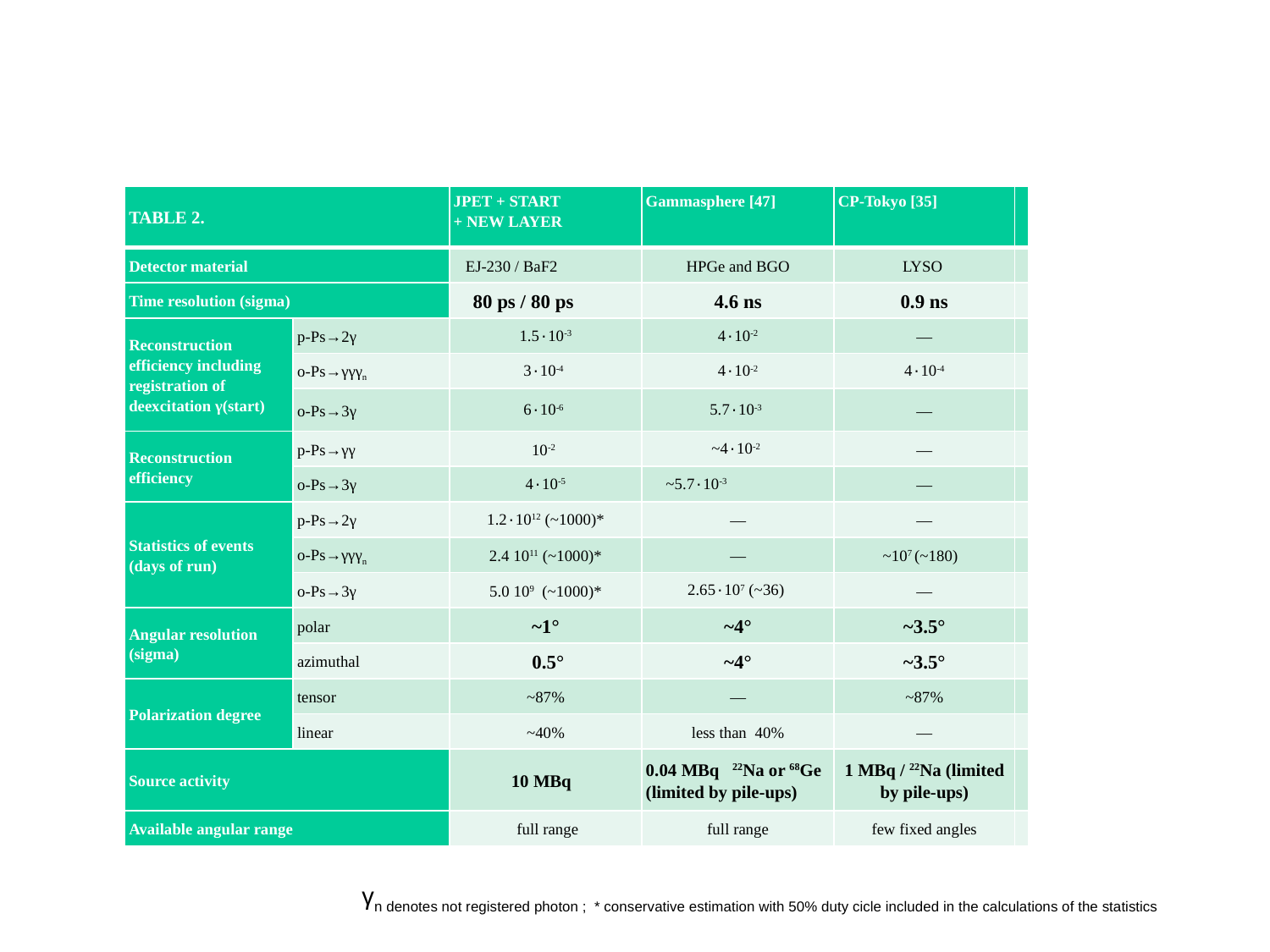

| TABLE 2. |  | JPET + START + NEW LAYER | Gammasphere [47] | CP-Tokyo [35] |  |
| --- | --- | --- | --- | --- | --- |
| Detector material |  | EJ-230 / BaF2 | HPGe and BGO | LYSO |  |
| Time resolution (sigma) |  | 80 ps / 80 ps | 4.6 ns | 0.9 ns |  |
| Reconstruction efficiency including registration of deexcitation γ(start) | p-Ps→2γ | 1.5٠10-3 | 4٠10-2 | ― |  |
|  | o-Ps→γγγn | 3٠10-4 | 4٠10-2 | 4٠10-4 |  |
|  | o-Ps→3γ | 6٠10-6 | 5.7٠10-3 | ― |  |
| Reconstruction efficiency | p-Ps→γγ | 10-2 | ~4٠10-2 | ― |  |
|  | o-Ps→3γ | 4٠10-5 | ~5.7٠10-3 | ― |  |
| Statistics of events (days of run) | p-Ps→2γ | 1.2٠1012 (~1000)\* | ― | ― |  |
|  | o-Ps→γγγn | 2.4 1011 (~1000)\* | ― | ~107 (~180) |  |
|  | o-Ps→3γ | 5.0 109 (~1000)\* | 2.65٠107 (~36) | ― |  |
| Angular resolution (sigma) | polar | ~1° | ~4° | ~3.5° |  |
|  | azimuthal | 0.5° | ~4° | ~3.5° |  |
| Polarization degree | tensor | ~87% | ― | ~87% |  |
|  | linear | ~40% | less than 40% | ― |  |
| Source activity |  | 10 MBq | 0.04 MBq 22Na or 68Ge (limited by pile-ups) | 1 MBq / 22Na (limited by pile-ups) |  |
| Available angular range |  | full range | full range | few fixed angles |  |
γn denotes not registered photon ;  * conservative estimation with 50% duty cicle included in the calculations of the statistics